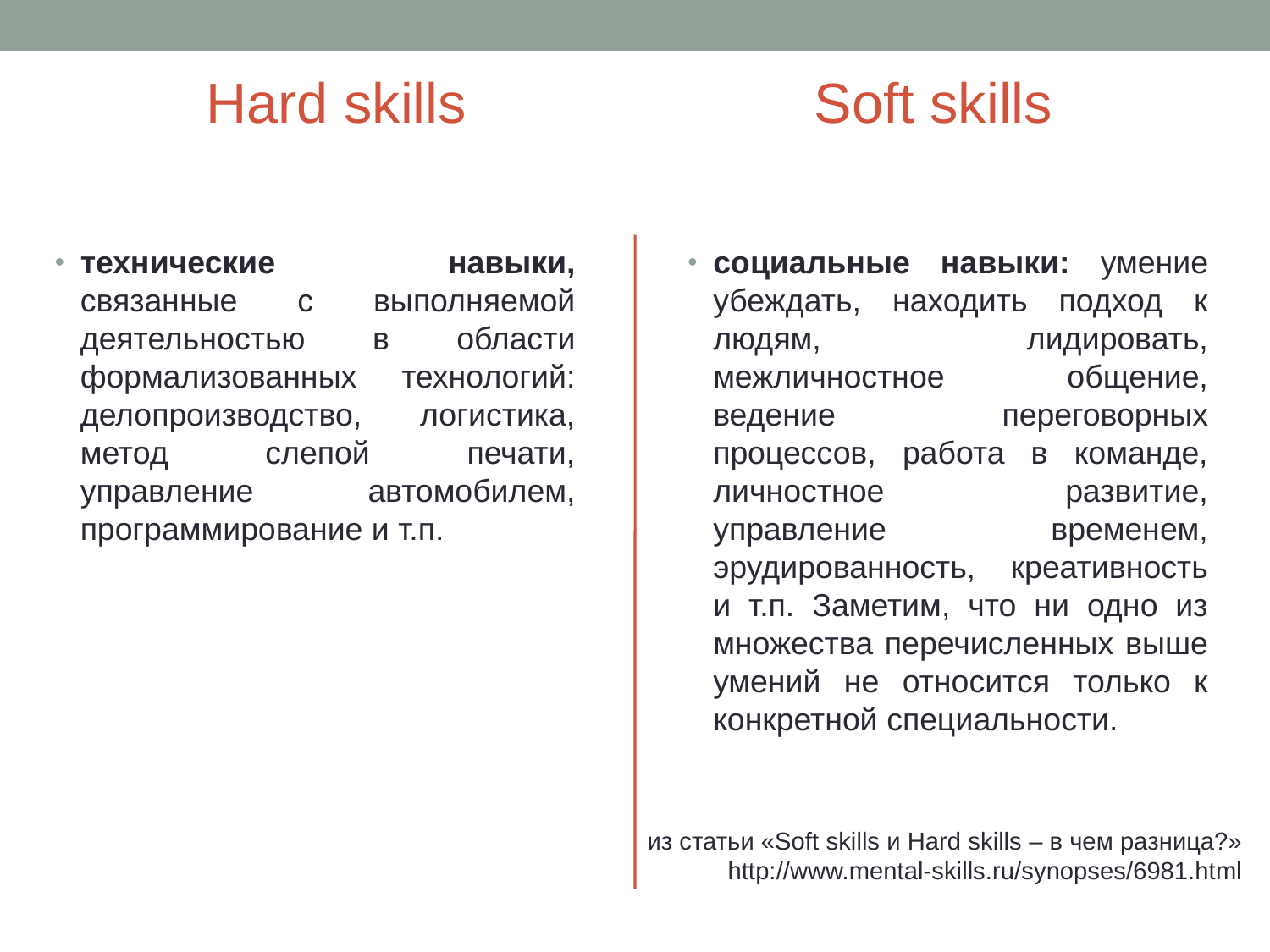

Hard skills
Soft skills
технические навыки, связанные с выполняемой деятельностью в области формализованных технологий: делопроизводство, логистика, метод слепой печати, управление автомобилем, программирование и т.п.
социальные навыки: умение убеждать, находить подход к людям, лидировать, межличностное общение, ведение переговорных процессов, работа в команде, личностное развитие, управление временем, эрудированность, креативность и т.п. Заметим, что ни одно из множества перечисленных выше умений не относится только к конкретной специальности.
из статьи «Soft skills и Нard skills – в чем разница?»
http://www.mental-skills.ru/synopses/6981.html